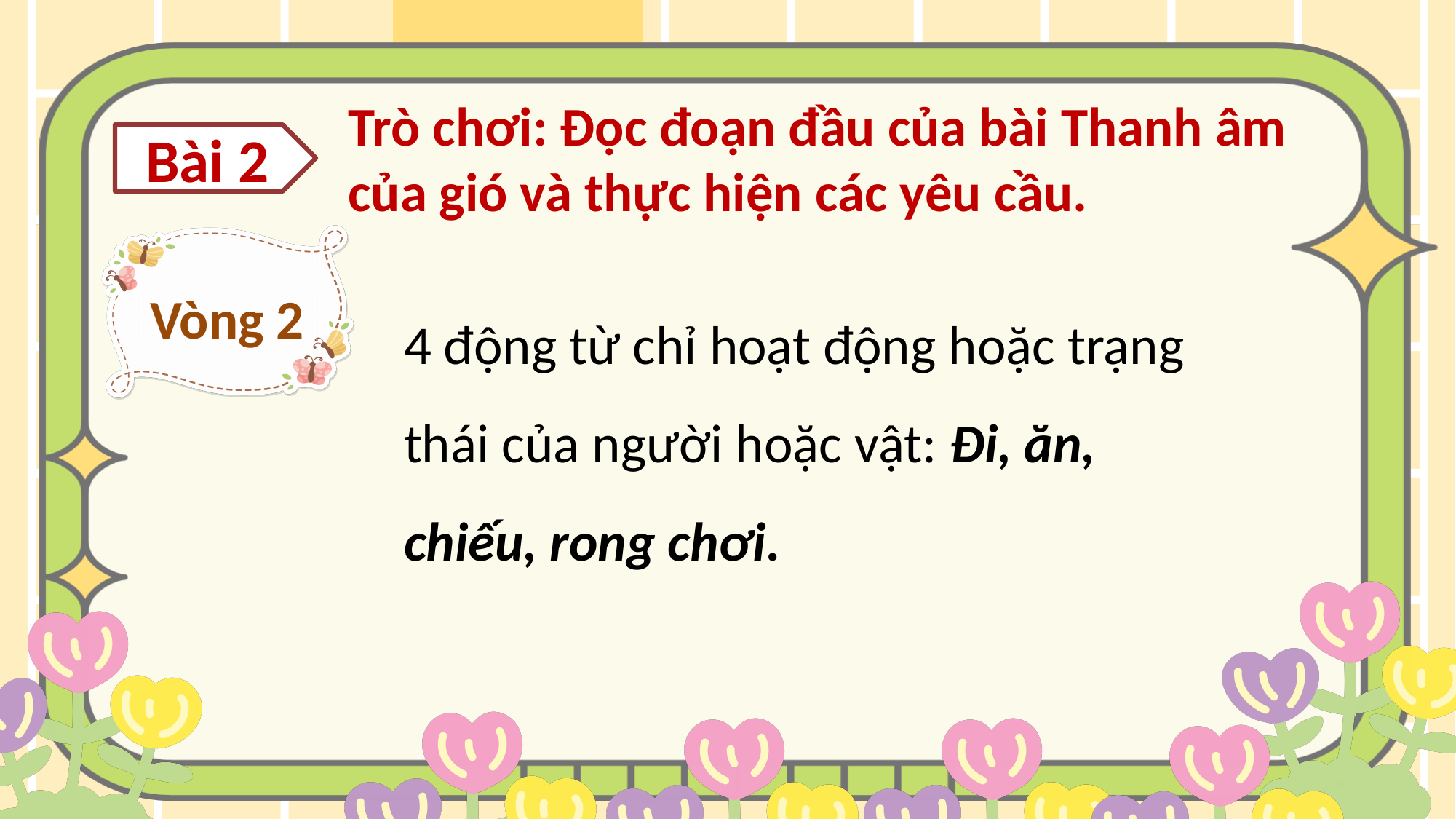

Trò chơi: Đọc đoạn đầu của bài Thanh âm của gió và thực hiện các yêu cầu.
Bài 2

Vòng 2
4 động từ chỉ hoạt động hoặc trạng thái của người hoặc vật: Đi, ăn, chiếu, rong chơi.